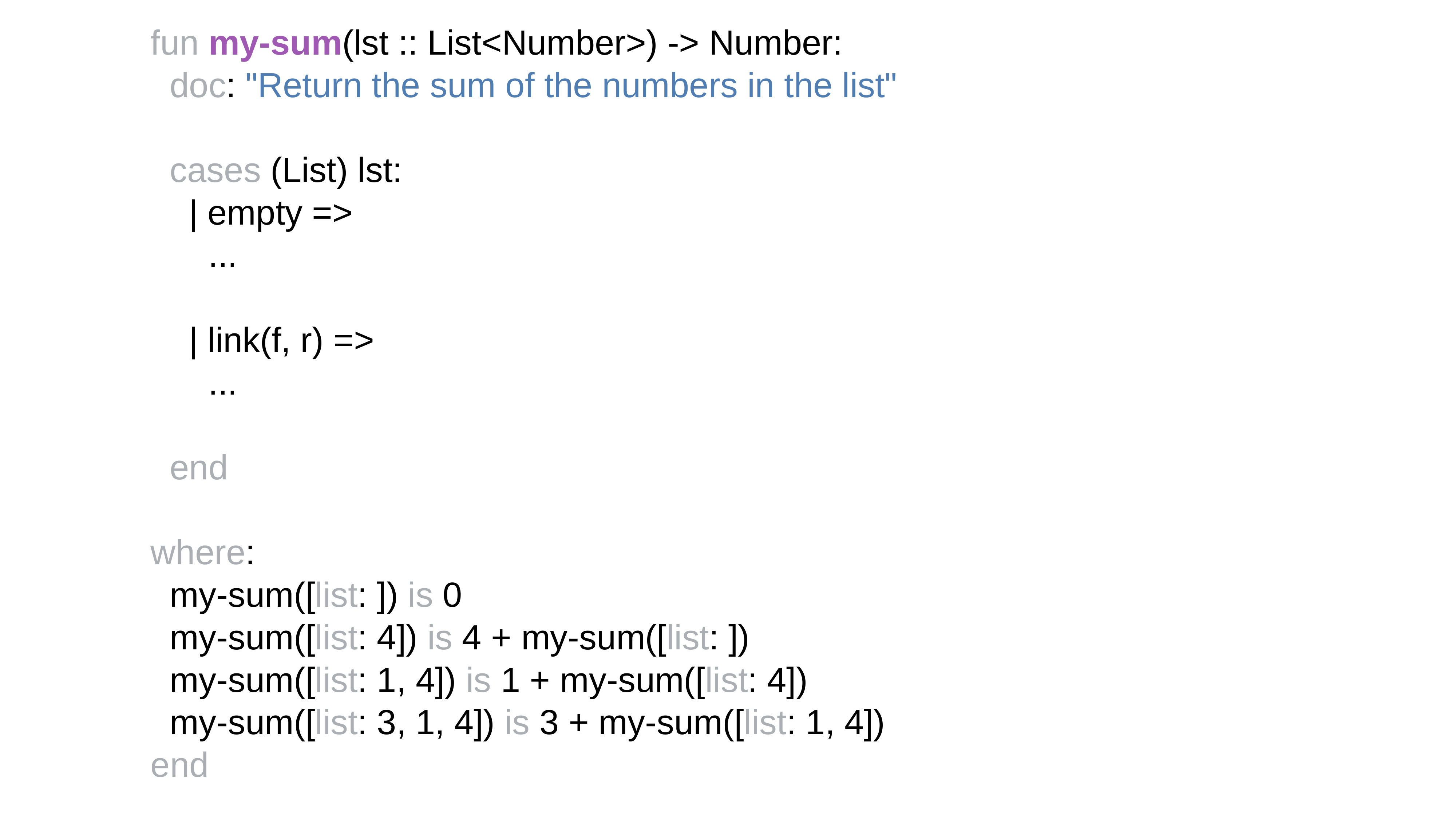

fun my-sum(lst :: List<Number>) -> Number:
  doc: "Return the sum of the numbers in the list"

  cases (List) lst:
    | empty =>
      ...

    | link(f, r) =>
      ...

  end

where:
  my-sum([list: ]) is 0
  my-sum([list: 4]) is 4 + my-sum([list: ])
  my-sum([list: 1, 4]) is 1 + my-sum([list: 4])
  my-sum([list: 3, 1, 4]) is 3 + my-sum([list: 1, 4])
end